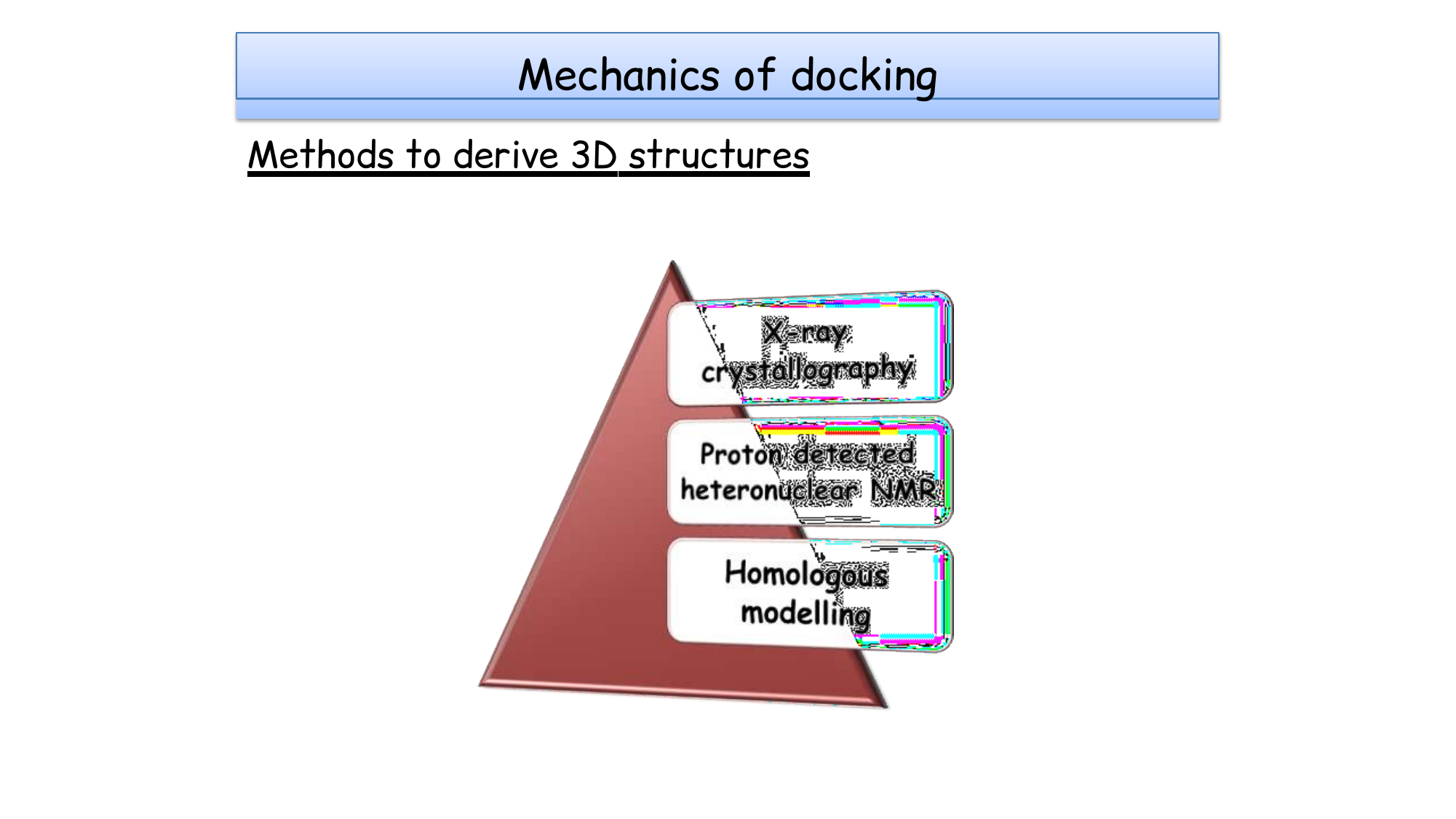

Mechanics of docking
Methods to derive 3D structures